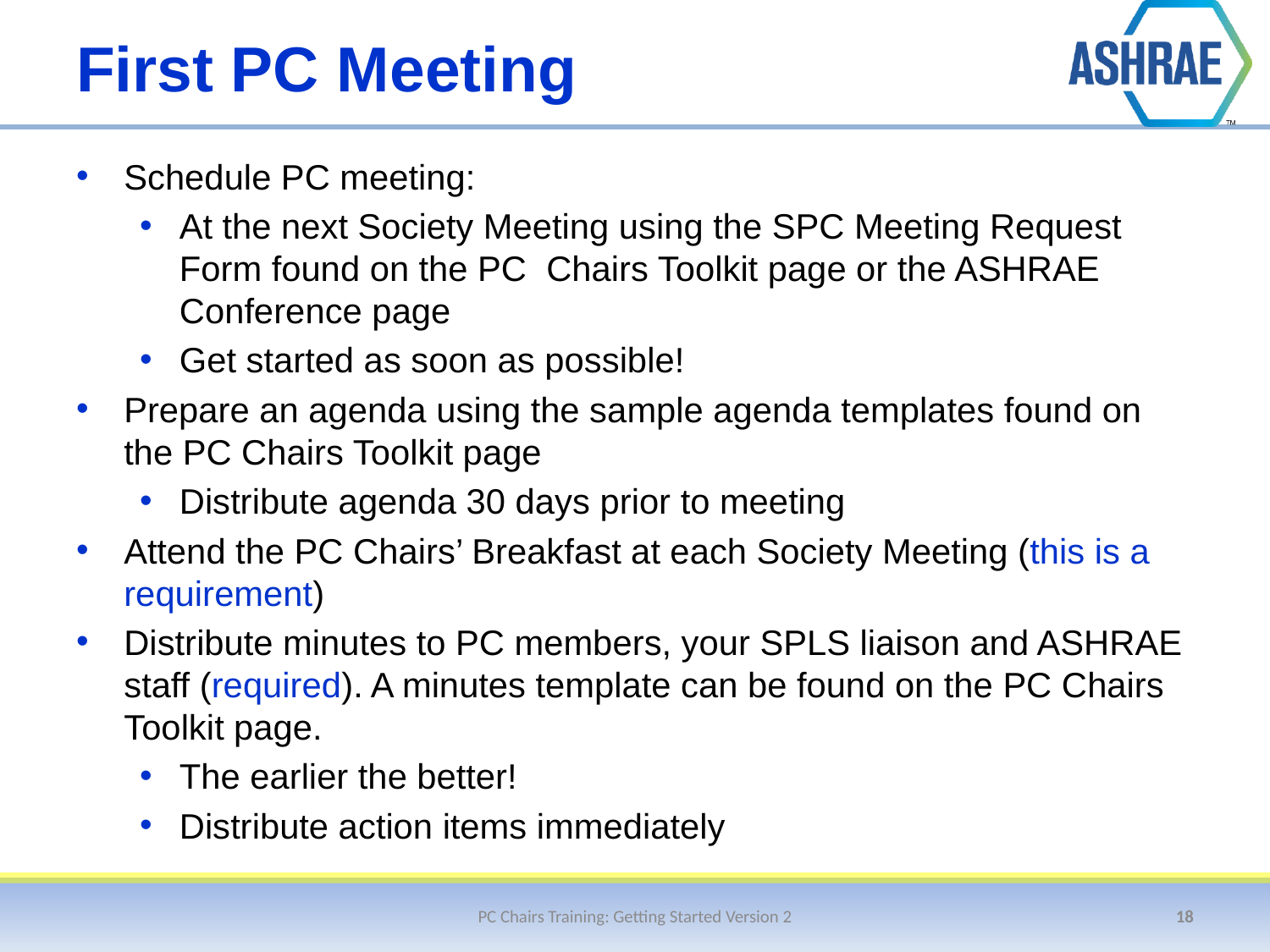

# First PC Meeting
Schedule PC meeting:
At the next Society Meeting using the SPC Meeting Request Form found on the PC  Chairs Toolkit page or the ASHRAE Conference page
Get started as soon as possible!
Prepare an agenda using the sample agenda templates found on the PC Chairs Toolkit page
Distribute agenda 30 days prior to meeting
Attend the PC Chairs’ Breakfast at each Society Meeting (this is a requirement)
Distribute minutes to PC members, your SPLS liaison and ASHRAE staff (required). A minutes template can be found on the PC Chairs Toolkit page.
The earlier the better!
Distribute action items immediately

PC Chairs Training: Getting Started Version 2
18